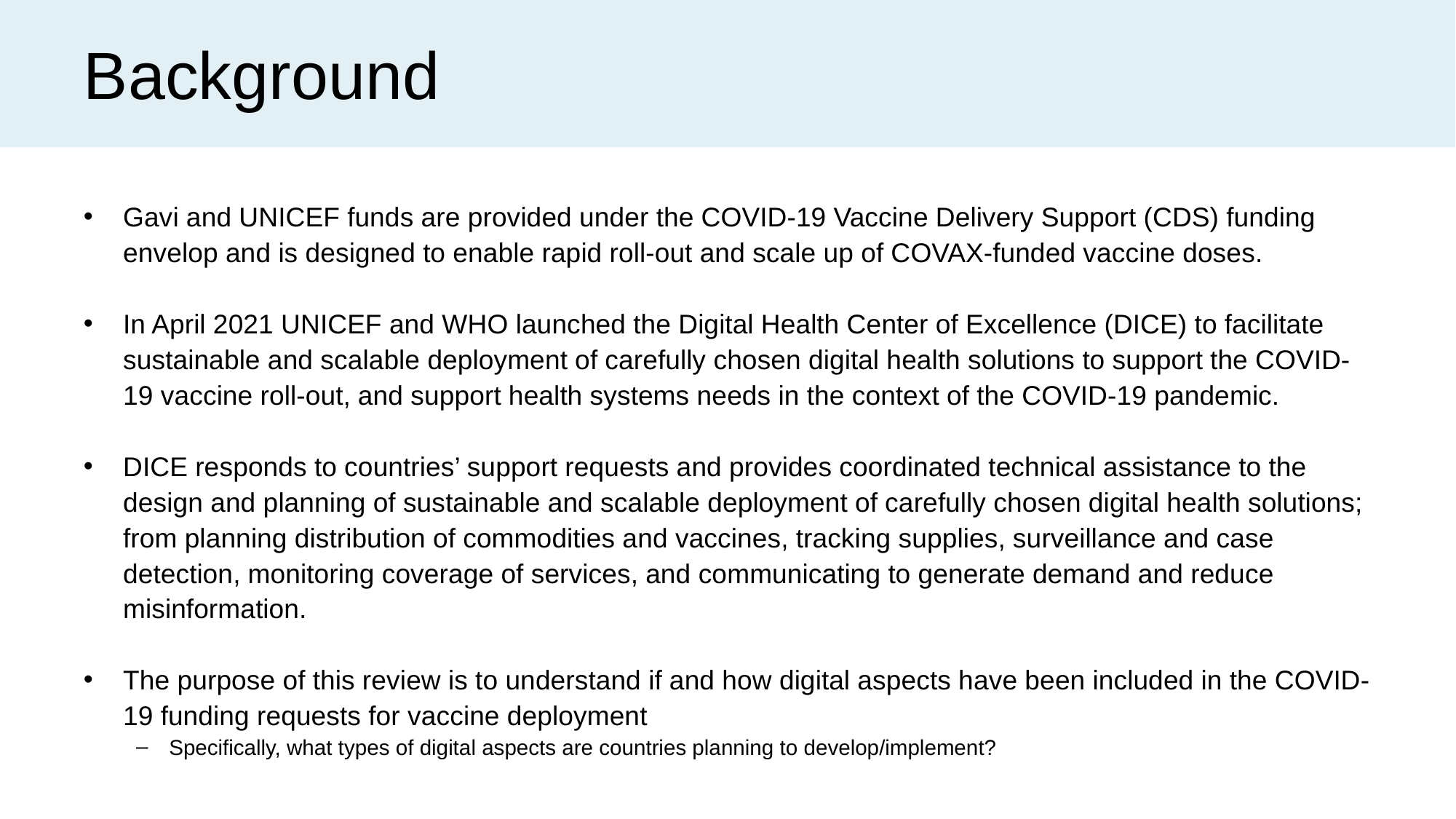

# Background
Gavi and UNICEF funds are provided under the COVID-19 Vaccine Delivery Support (CDS) funding envelop and is designed to enable rapid roll-out and scale up of COVAX-funded vaccine doses.

In April 2021 UNICEF and WHO launched the Digital Health Center of Excellence (DICE) to facilitate sustainable and scalable deployment of carefully chosen digital health solutions to support the COVID-19 vaccine roll-out, and support health systems needs in the context of the COVID-19 pandemic.

DICE responds to countries’ support requests and provides coordinated technical assistance to the design and planning of sustainable and scalable deployment of carefully chosen digital health solutions; from planning distribution of commodities and vaccines, tracking supplies, surveillance and case detection, monitoring coverage of services, and communicating to generate demand and reduce misinformation.

The purpose of this review is to understand if and how digital aspects have been included in the COVID-19 funding requests for vaccine deployment
Specifically, what types of digital aspects are countries planning to develop/implement?